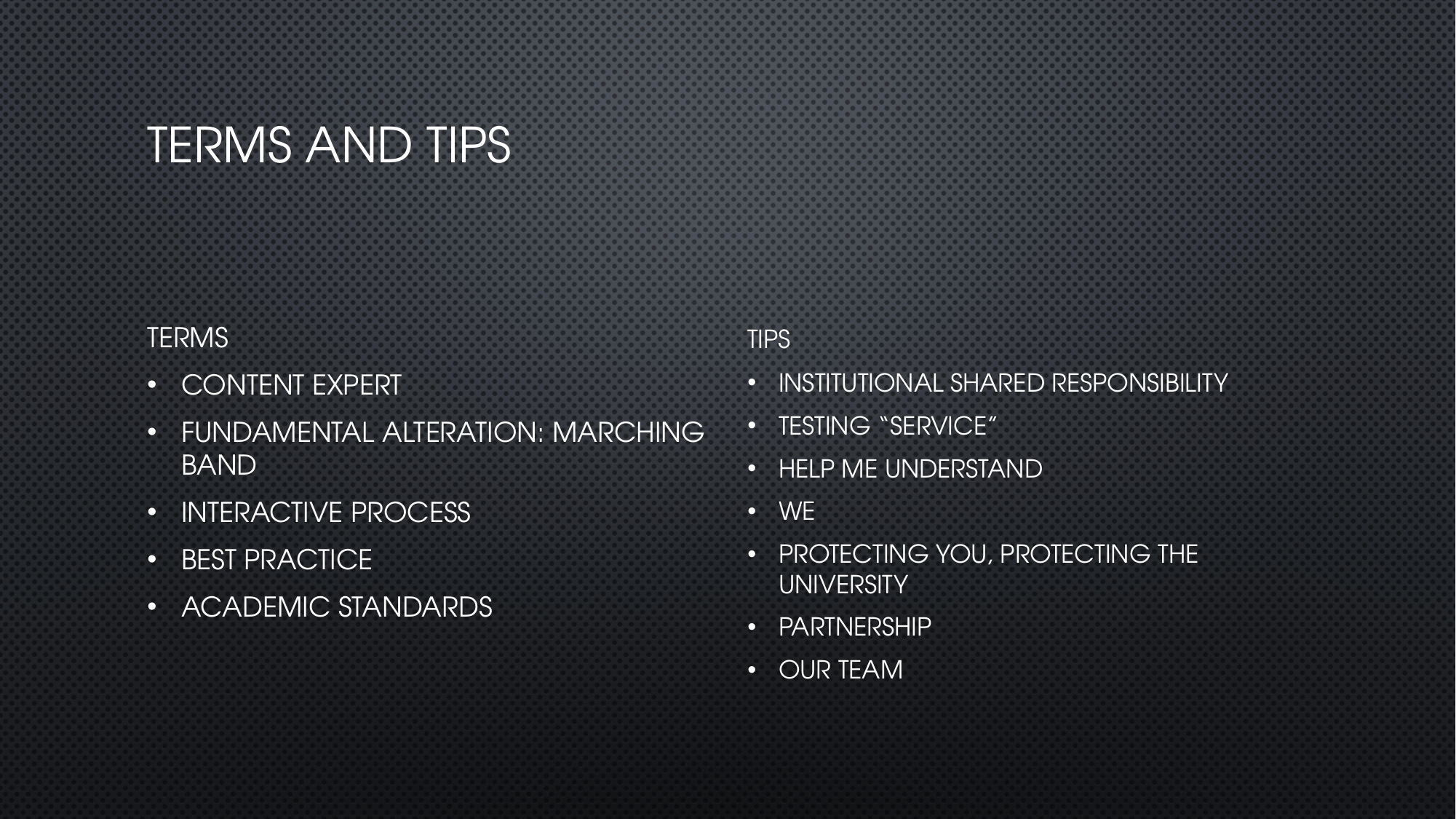

# Terms and Tips
Terms
Content expert
Fundamental alteration: marching band
Interactive process
Best practice
Academic standards
Tips
Institutional shared responsibility
Testing “Service”
Help me understand
We
Protecting you, protecting the university
Partnership
Our team